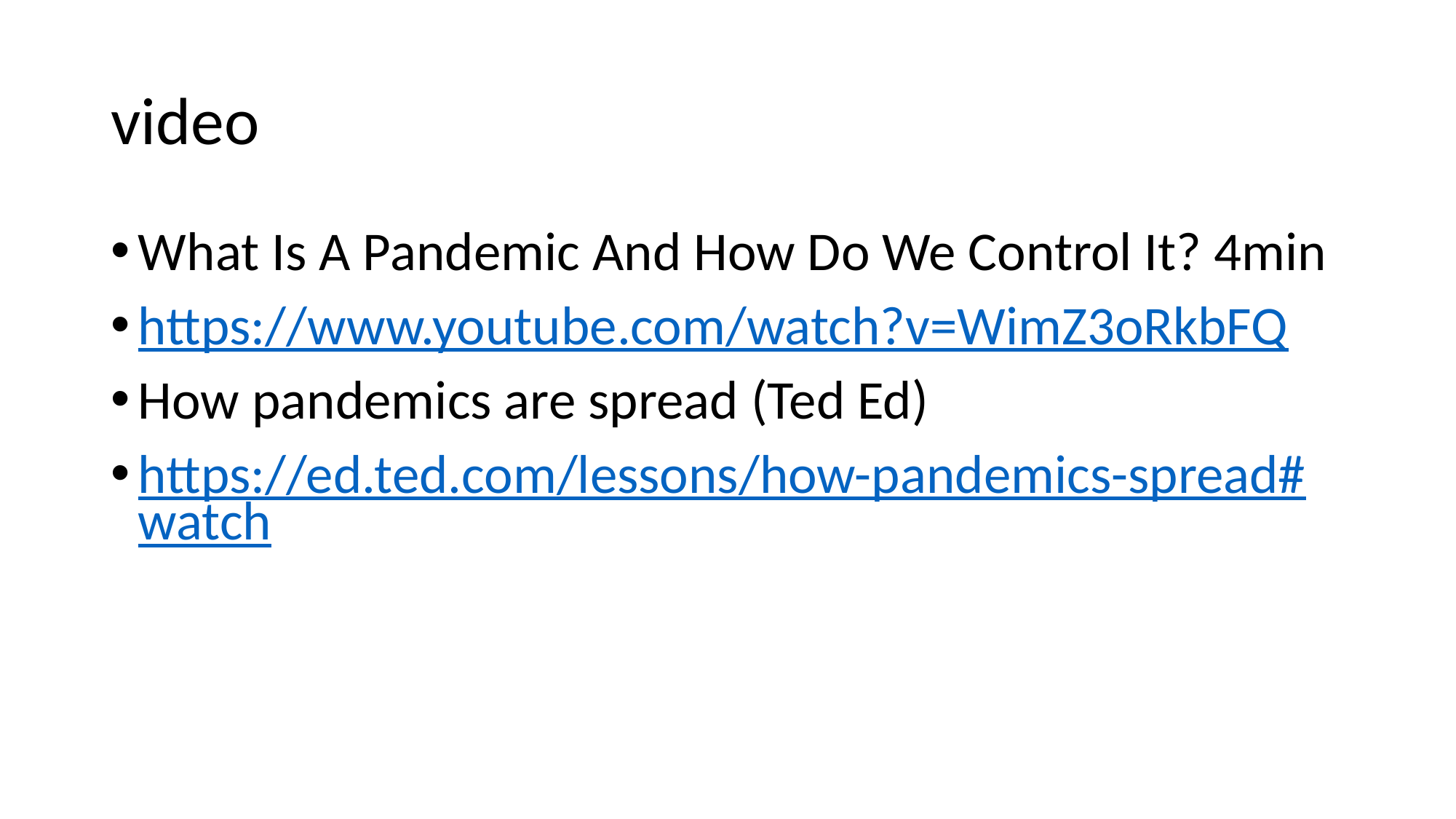

# video
What Is A Pandemic And How Do We Control It? 4min
https://www.youtube.com/watch?v=WimZ3oRkbFQ
How pandemics are spread (Ted Ed)
https://ed.ted.com/lessons/how-pandemics-spread#watch